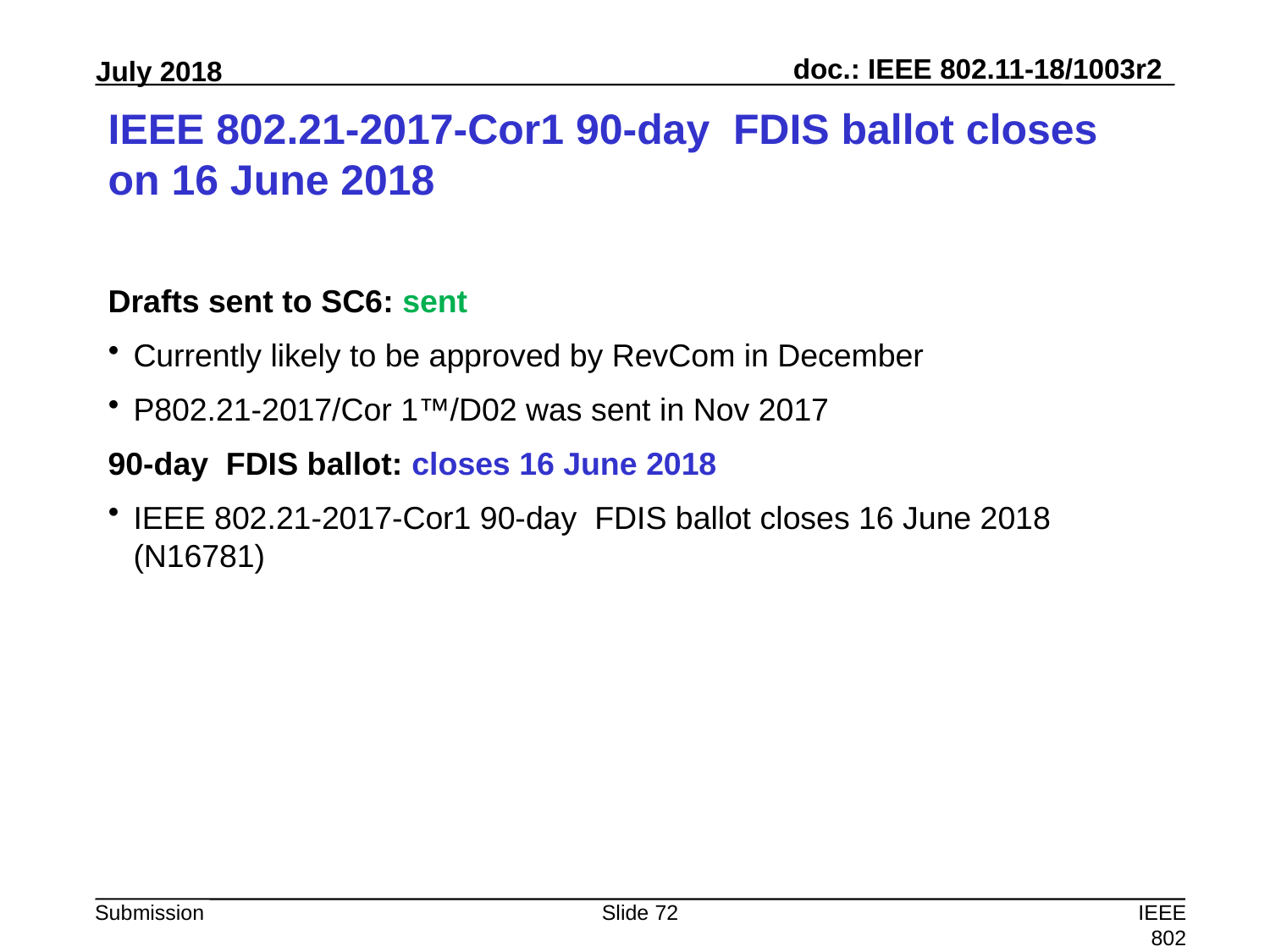

# IEEE 802.21-2017-Cor1 90-day  FDIS ballot closes on 16 June 2018
Drafts sent to SC6: sent
Currently likely to be approved by RevCom in December
P802.21-2017/Cor 1™/D02 was sent in Nov 2017
90-day  FDIS ballot: closes 16 June 2018
IEEE 802.21-2017-Cor1 90-day  FDIS ballot closes 16 June 2018 (N16781)
Slide 72
IEEE 802